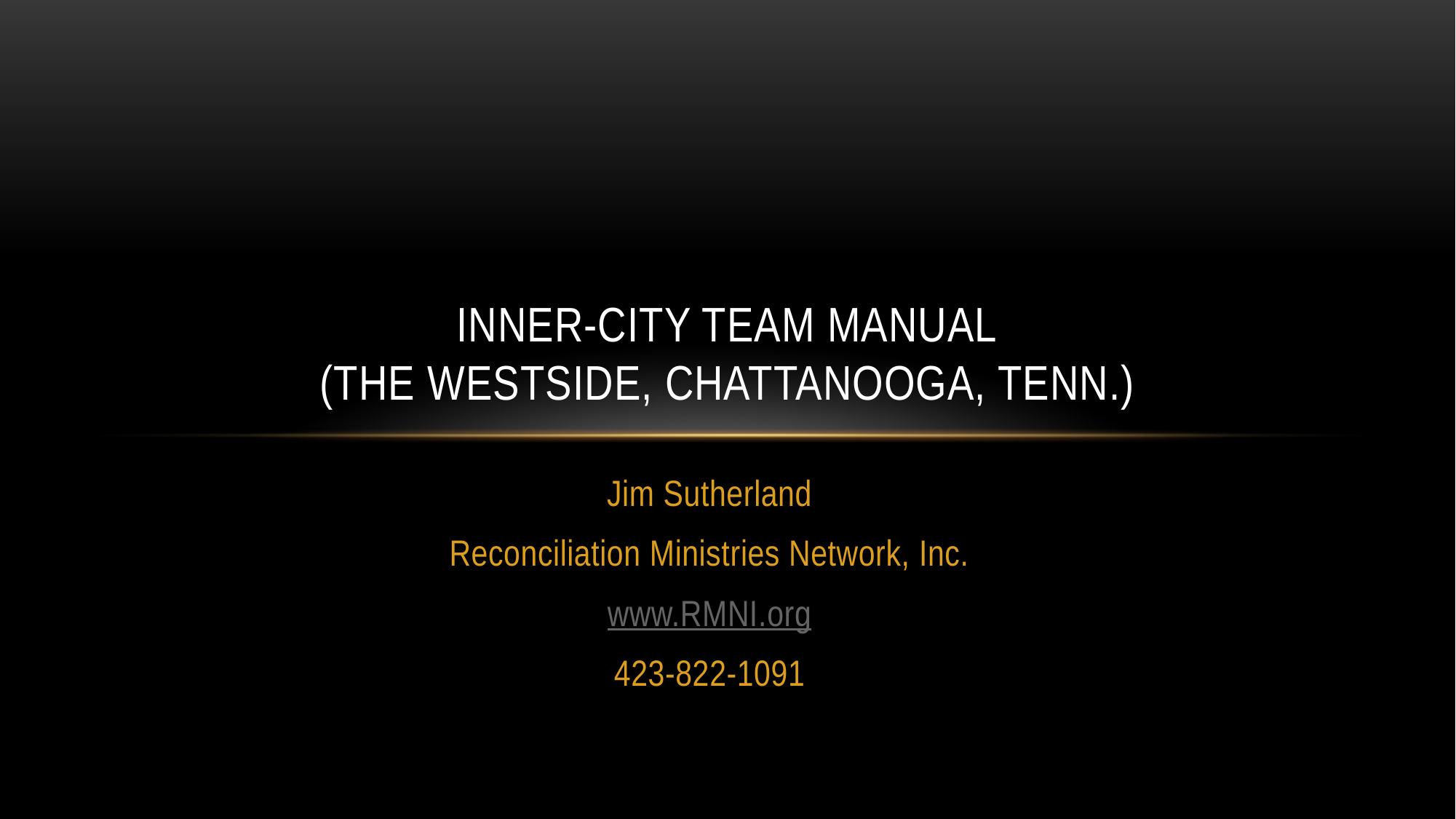

# Inner-city team manual (the westside, chattanooga, Tenn.)
Jim Sutherland
Reconciliation Ministries Network, Inc.
www.RMNI.org
423-822-1091